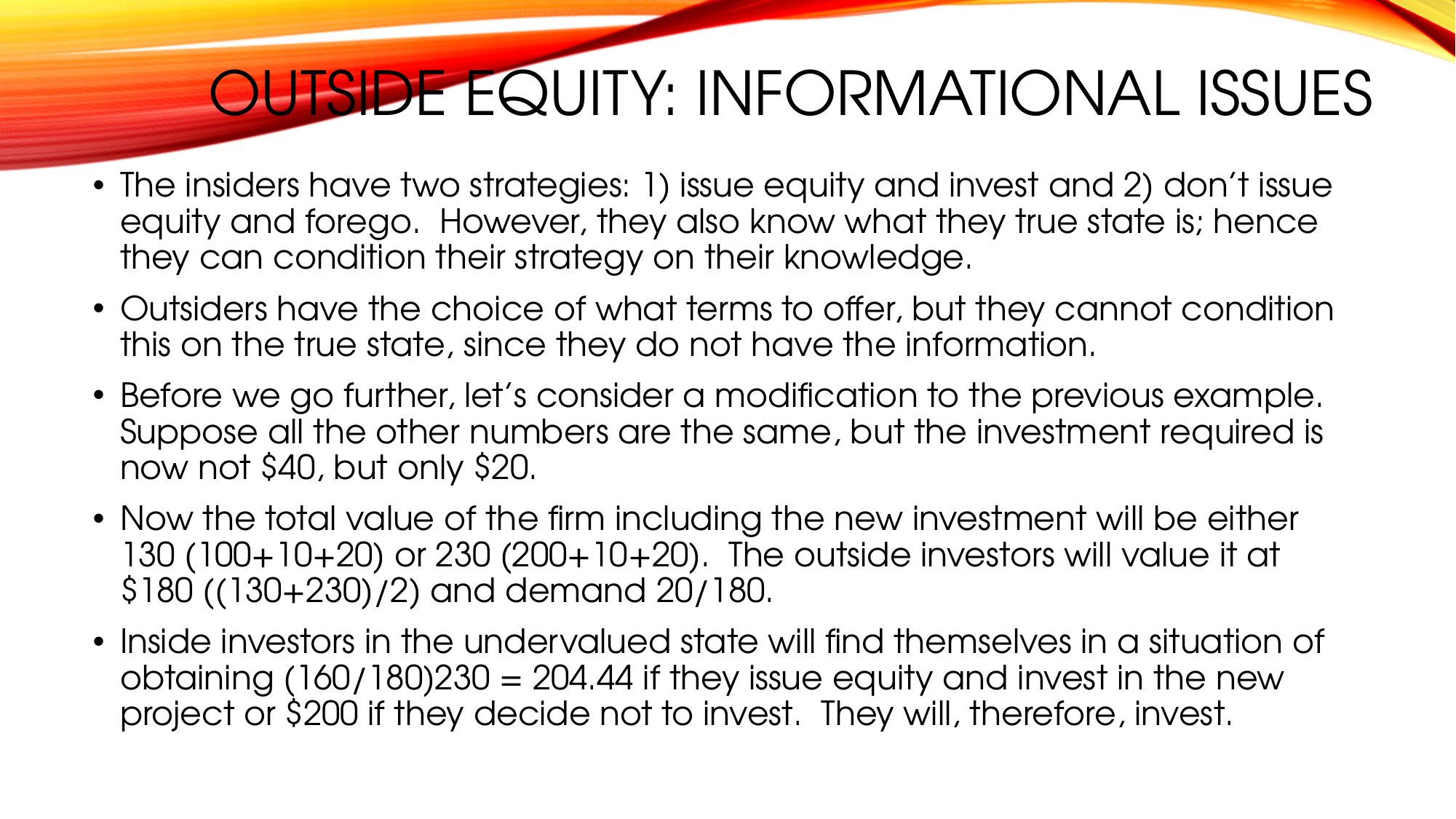

# Outside equity: informational issues
The insiders have two strategies: 1) issue equity and invest and 2) don’t issue equity and forego.  However, they also know what they true state is; hence they can condition their strategy on their knowledge.
Outsiders have the choice of what terms to offer, but they cannot condition this on the true state, since they do not have the information.
Before we go further, let’s consider a modification to the previous example.  Suppose all the other numbers are the same, but the investment required is now not $40, but only $20.
Now the total value of the firm including the new investment will be either  130 (100+10+20) or 230 (200+10+20).  The outside investors will value it at $180 ((130+230)/2) and demand 20/180.
Inside investors in the undervalued state will find themselves in a situation of obtaining (160/180)230 = 204.44 if they issue equity and invest in the new project or $200 if they decide not to invest.  They will, therefore, invest.